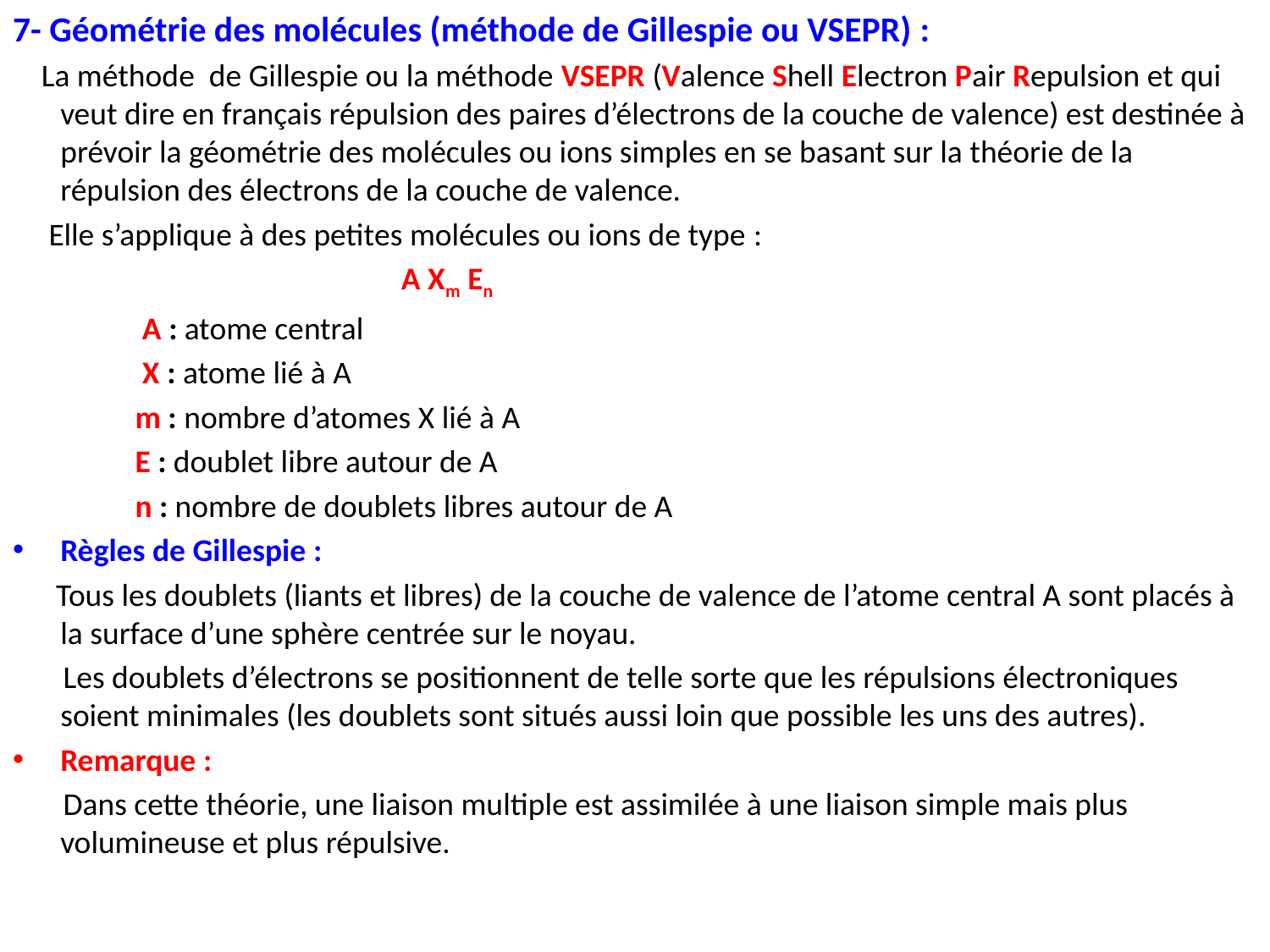

7- Géométrie des molécules (méthode de Gillespie ou VSEPR) :
    La méthode  de Gillespie ou la méthode VSEPR (Valence Shell Electron Pair Repulsion et qui veut dire en français répulsion des paires d’électrons de la couche de valence) est destinée à prévoir la géométrie des molécules ou ions simples en se basant sur la théorie de la répulsion des électrons de la couche de valence.
     Elle s’applique à des petites molécules ou ions de type :
                                                      A Xm En
                  A : atome central
                  X : atome lié à A
                 m : nombre d’atomes X lié à A
                 E : doublet libre autour de A
                 n : nombre de doublets libres autour de A
Règles de Gillespie :
      Tous les doublets (liants et libres) de la couche de valence de l’atome central A sont placés à la surface d’une sphère centrée sur le noyau.
       Les doublets d’électrons se positionnent de telle sorte que les répulsions électroniques soient minimales (les doublets sont situés aussi loin que possible les uns des autres).
Remarque :
       Dans cette théorie, une liaison multiple est assimilée à une liaison simple mais plus volumineuse et plus répulsive.